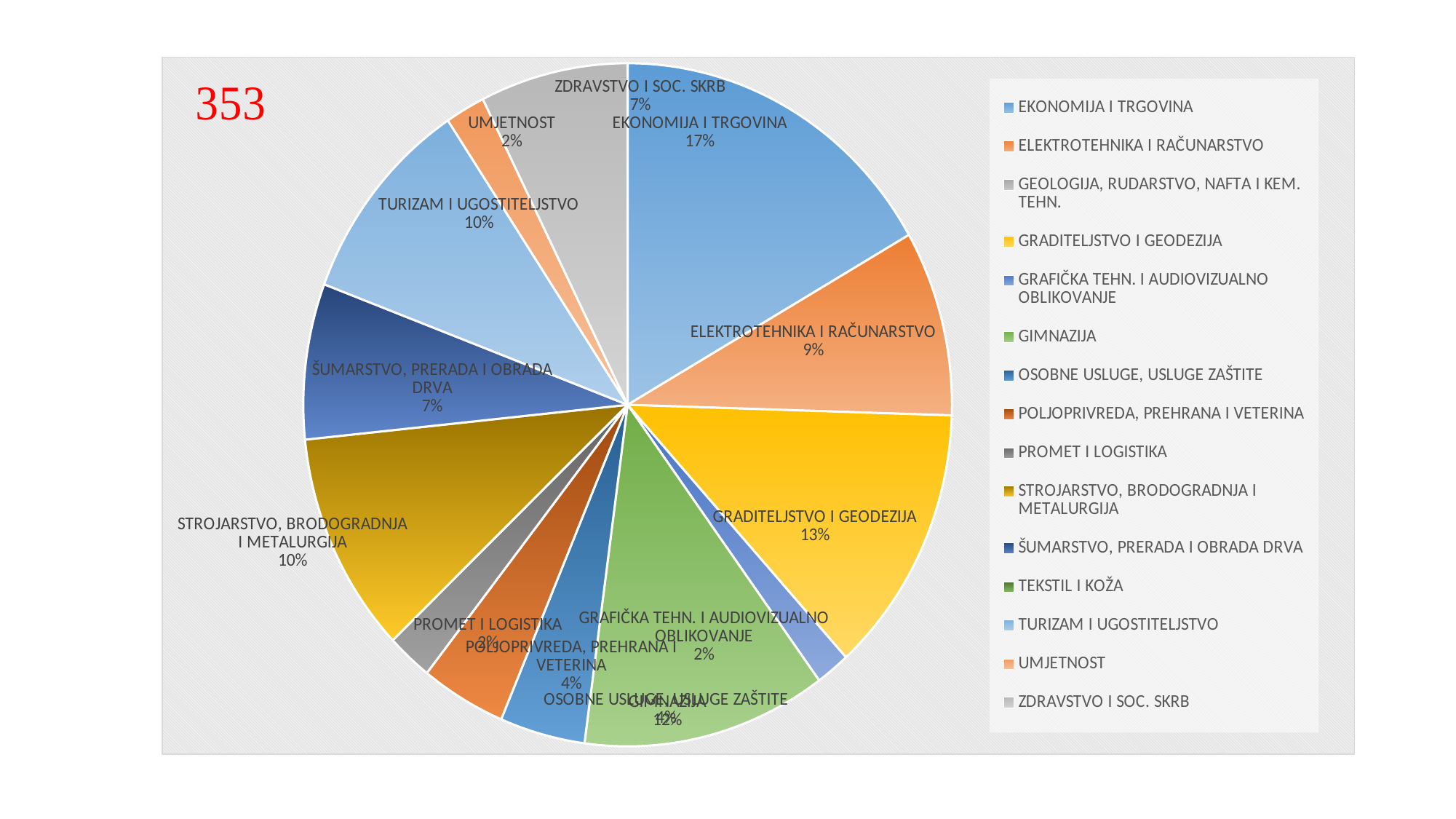

### Chart

| Category | Prodaja |
|---|---|
| EKONOMIJA I TRGOVINA | 59.0 |
| ELEKTROTEHNIKA I RAČUNARSTVO | 31.0 |
| GEOLOGIJA, RUDARSTVO, NAFTA I KEM. TEHN.  | 0.0 |
| GRADITELJSTVO I GEODEZIJA | 45.0 |
| GRAFIČKA TEHN. I AUDIOVIZUALNO OBLIKOVANJE | 6.0 |
| GIMNAZIJA | 43.0 |
| OSOBNE USLUGE, USLUGE ZAŠTITE | 15.0 |
| POLJOPRIVREDA, PREHRANA I VETERINA | 15.0 |
| PROMET I LOGISTIKA | 8.0 |
| STROJARSTVO, BRODOGRADNJA I METALURGIJA | 37.0 |
| ŠUMARSTVO, PRERADA I OBRADA DRVA | 26.0 |
| TEKSTIL I KOŽA | 0.0 |
| TURIZAM I UGOSTITELJSTVO | 35.0 |
| UMJETNOST | 7.0 |
| ZDRAVSTVO I SOC. SKRB | 26.0 |